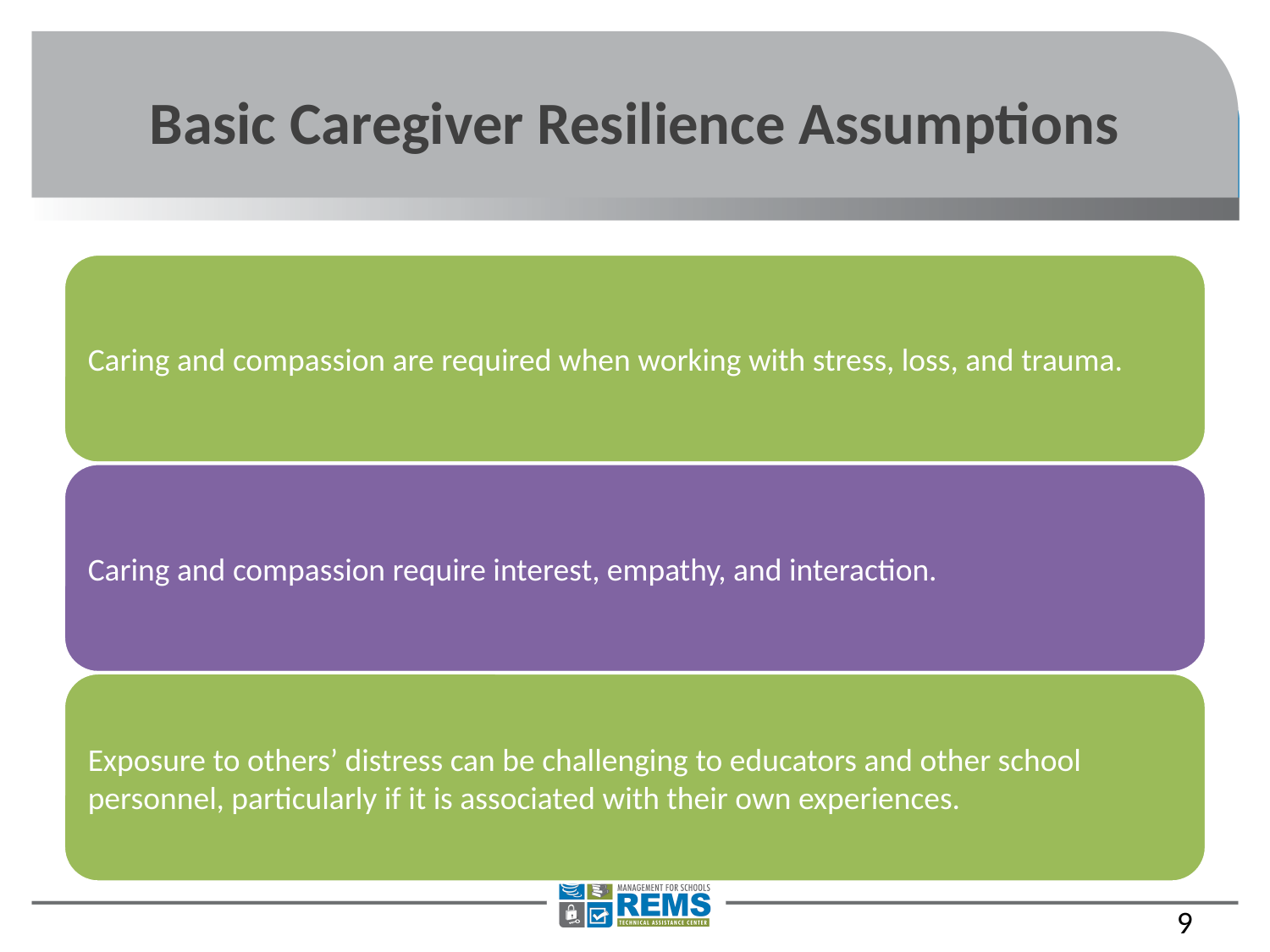

# Basic Caregiver Resilience Assumptions
Caring and compassion are required when working with stress, loss, and trauma.
Caring and compassion require interest, empathy, and interaction.
Exposure to others’ distress can be challenging to educators and other school personnel, particularly if it is associated with their own experiences.
9